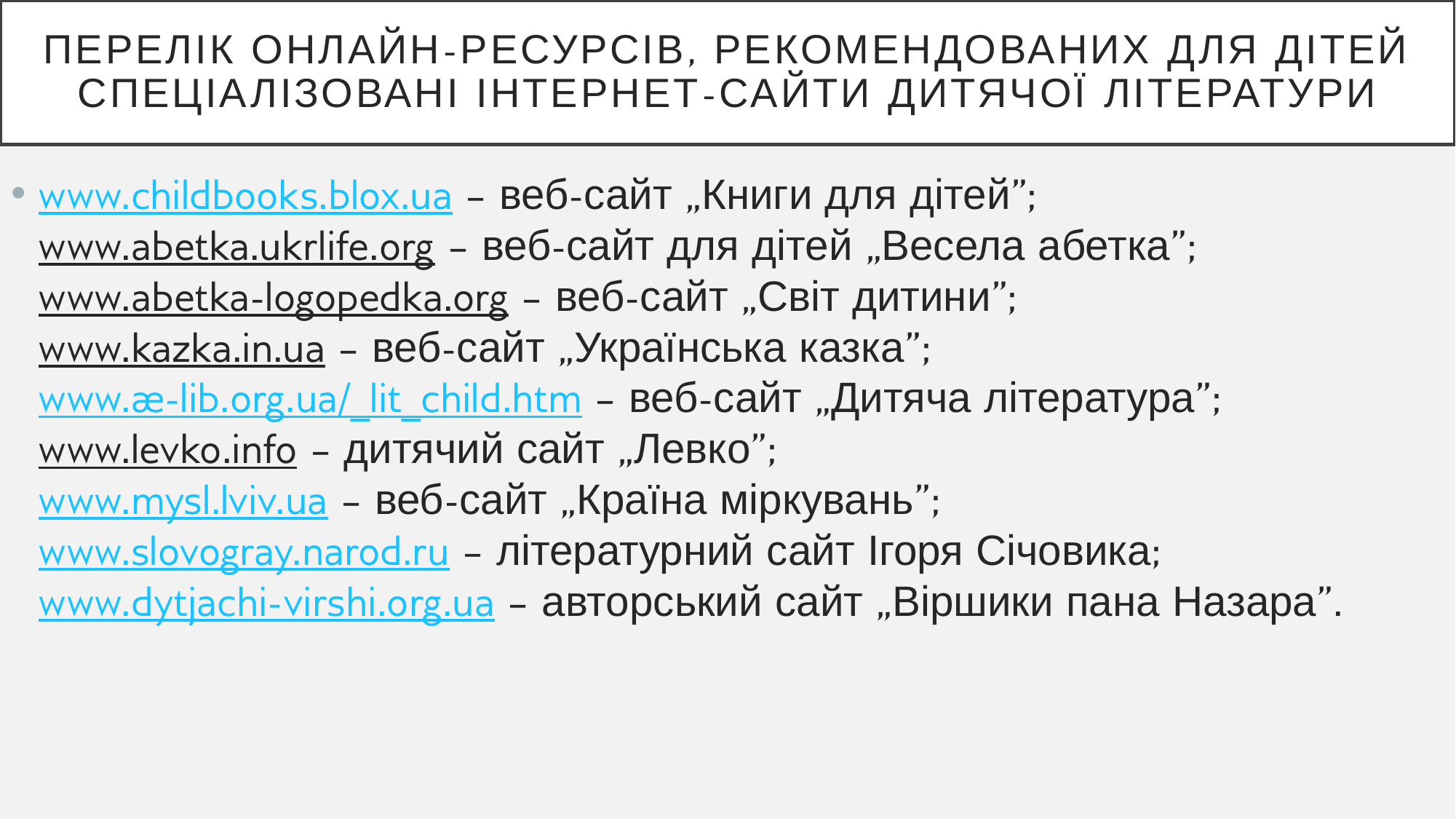

# ПЕРЕЛІК ОНЛАЙН-РЕСУРСІВ, РЕКОМЕНДОВАНИХ ДЛЯ ДІТЕЙ СПЕЦІАЛІЗОВАНІ ІНТЕРНЕТ-САЙТИ ДИТЯЧОЇ ЛІТЕРАТУРИ
www.childbooks.blox.ua – веб-сайт „Книги для дітей”; 
www.abetka.ukrlife.org – веб-сайт для дітей „Весела абетка”; 
www.abetka-logopedka.org – веб-сайт „Світ дитини”; 
www.kazka.in.ua – веб-сайт „Українська казка”; 
www.ae-lib.org.ua/_lit_child.htm – веб-сайт „Дитяча література”; 
www.levko.info – дитячий сайт „Левко”; 
www.mysl.lviv.ua – веб-сайт „Країна міркувань”; 
www.slovogray.narod.ru – літературний сайт Ігоря Січовика; 
www.dytjachi-virshi.org.ua – авторський сайт „Віршики пана Назара”.